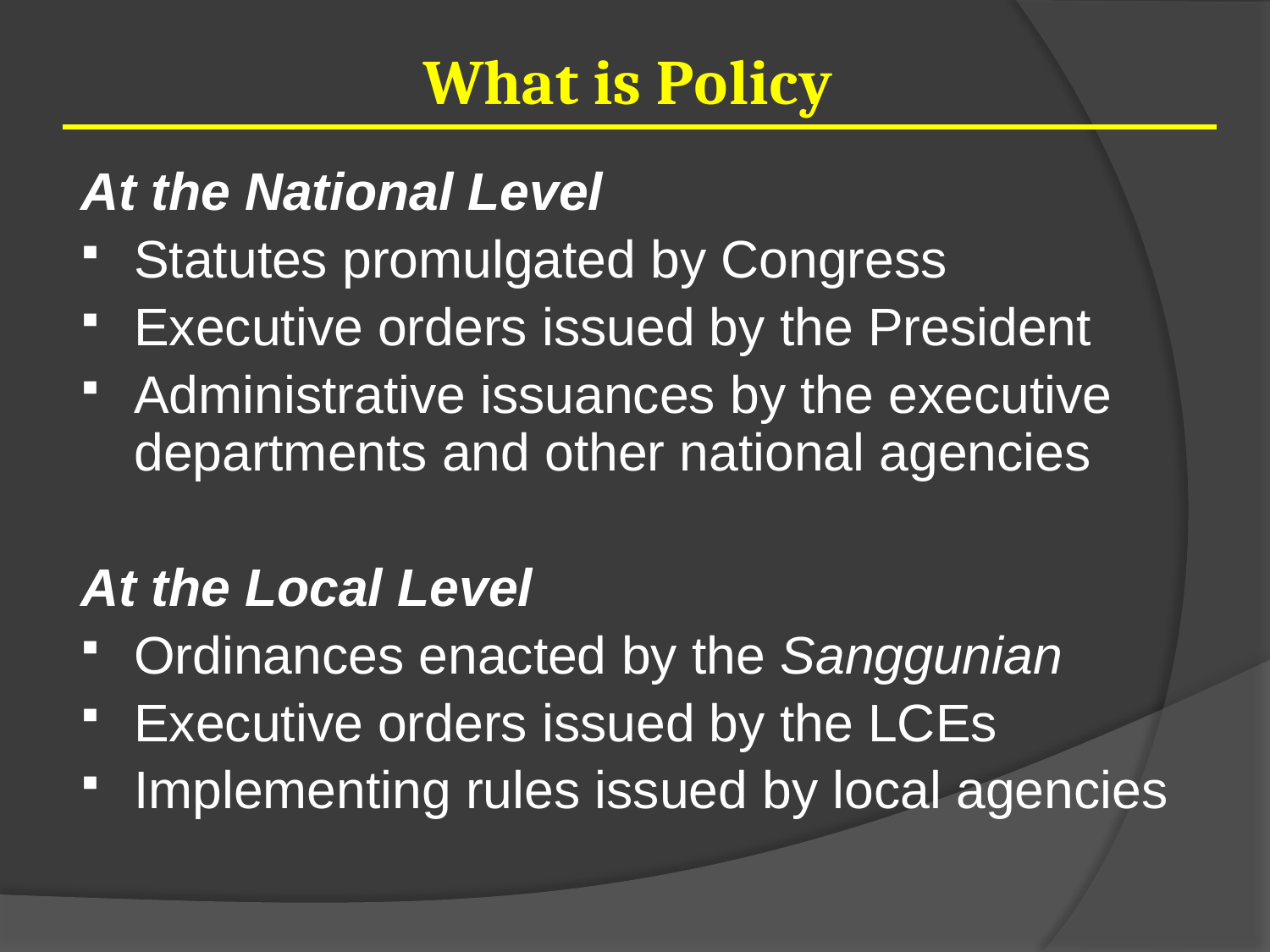

# What is Policy
At the National Level
Statutes promulgated by Congress
Executive orders issued by the President
Administrative issuances by the executive departments and other national agencies

At the Local Level
Ordinances enacted by the Sanggunian
Executive orders issued by the LCEs
Implementing rules issued by local agencies